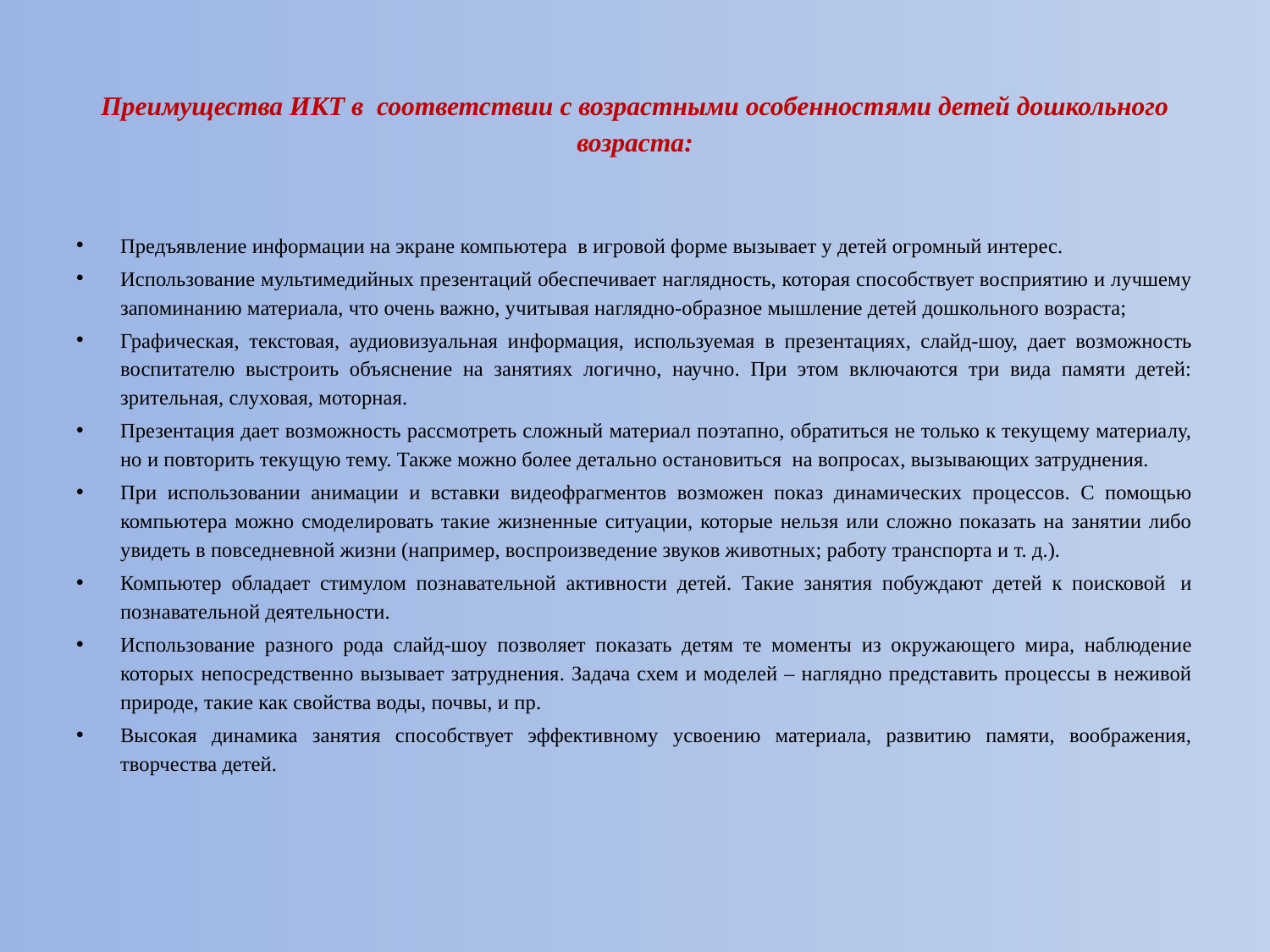

# Преимущества ИКТ в  соответствии с возрастными особенностями детей дошкольного возраста:
Предъявление информации на экране компьютера  в игровой форме вызывает у детей огромный интерес.
Использование мультимедийных презентаций обеспечивает наглядность, которая способствует восприятию и лучшему запоминанию материала, что очень важно, учитывая наглядно-образное мышление детей дошкольного возраста;
Графическая, текстовая, аудиовизуальная информация, используемая в презентациях, слайд-шоу, дает возможность воспитателю выстроить объяснение на занятиях логично, научно. При этом включаются три вида памяти детей: зрительная, слуховая, моторная.
Презентация дает возможность рассмотреть сложный материал поэтапно, обратиться не только к текущему материалу, но и повторить текущую тему. Также можно более детально остановиться  на вопросах, вызывающих затруднения.
При использовании анимации и вставки видеофрагментов возможен показ динамических процессов. С помощью компьютера можно смоделировать такие жизненные ситуации, которые нельзя или сложно показать на занятии либо увидеть в повседневной жизни (например, воспроизведение звуков животных; работу транспорта и т. д.).
Компьютер обладает стимулом познавательной активности детей. Такие занятия побуждают детей к поисковой  и познавательной деятельности.
Использование разного рода слайд-шоу позволяет показать детям те моменты из окружающего мира, наблюдение которых непосредственно вызывает затруднения. Задача схем и моделей – наглядно представить процессы в неживой природе, такие как свойства воды, почвы, и пр.
Высокая динамика занятия способствует эффективному усвоению материала, развитию памяти, воображения, творчества детей.